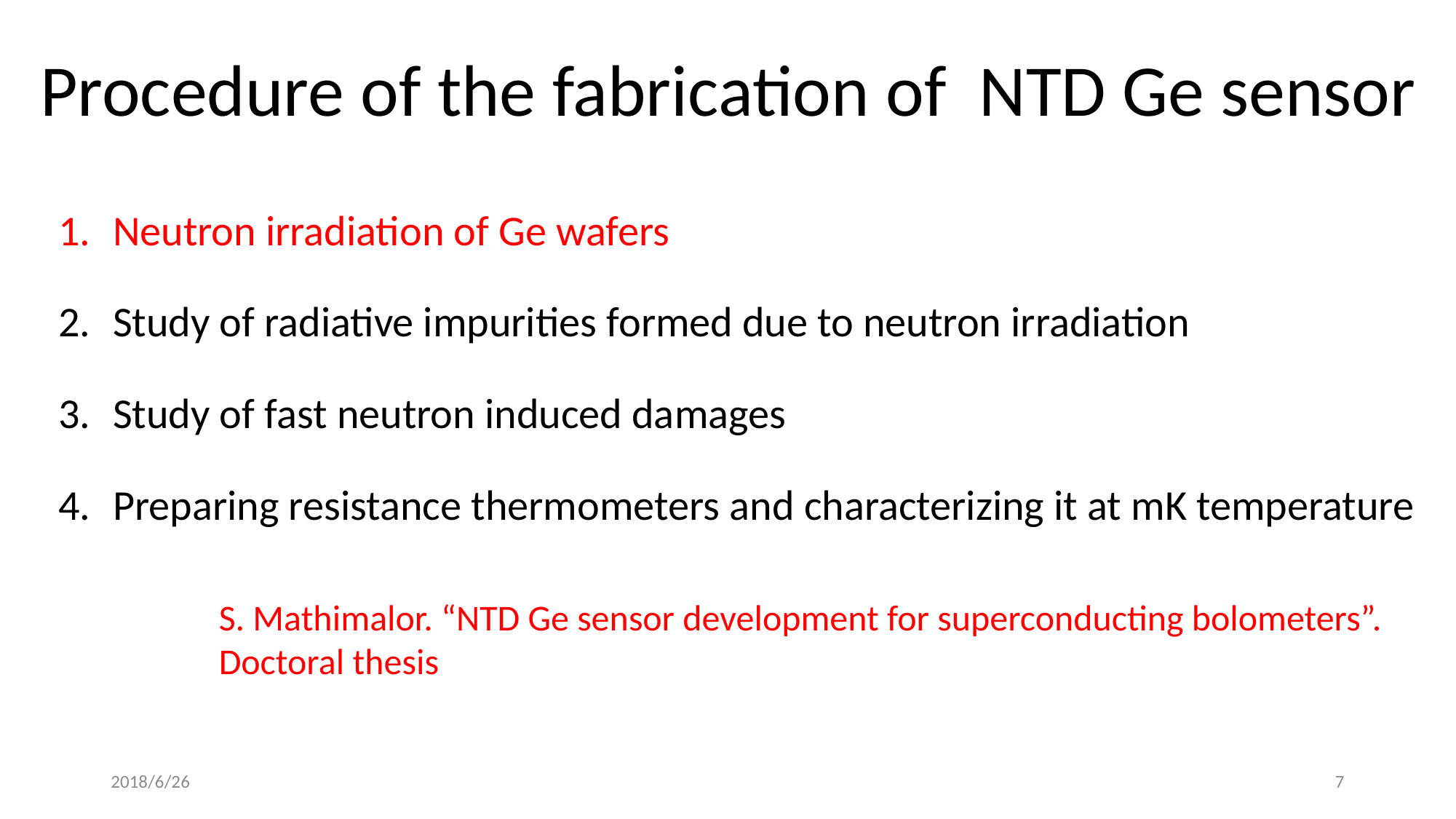

# Procedure of the fabrication of  NTD Ge sensor
Neutron irradiation of Ge wafers
Study of radiative impurities formed due to neutron irradiation
Study of fast neutron induced damages
Preparing resistance thermometers and characterizing it at mK temperature
S. Mathimalor. “NTD Ge sensor development for superconducting bolometers”. Doctoral thesis
2018/6/26
7